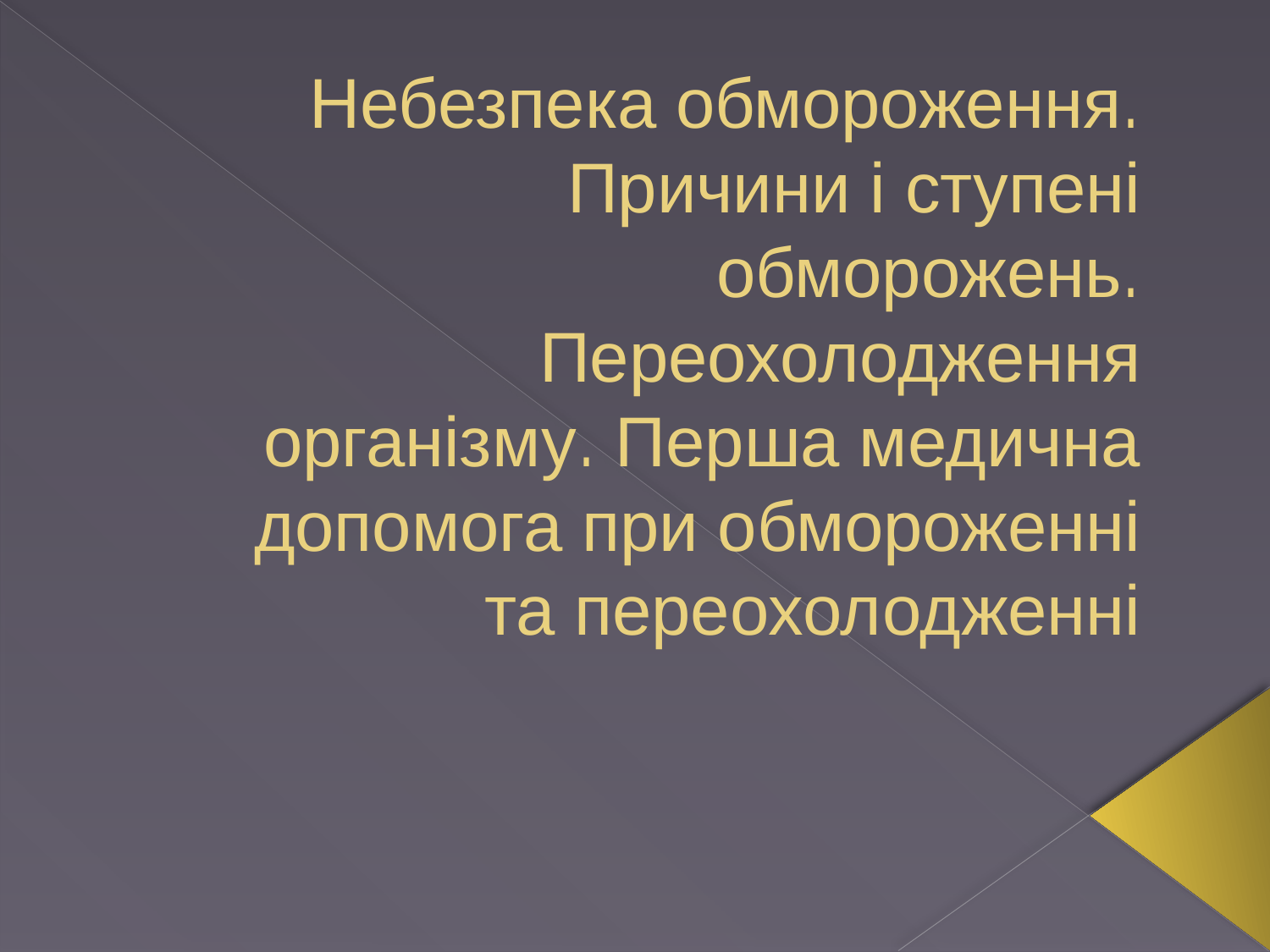

# Небезпека обмороження. Причини і ступені обморожень. Переохолодження організму. Перша медична допомога при обмороженні та переохолодженні